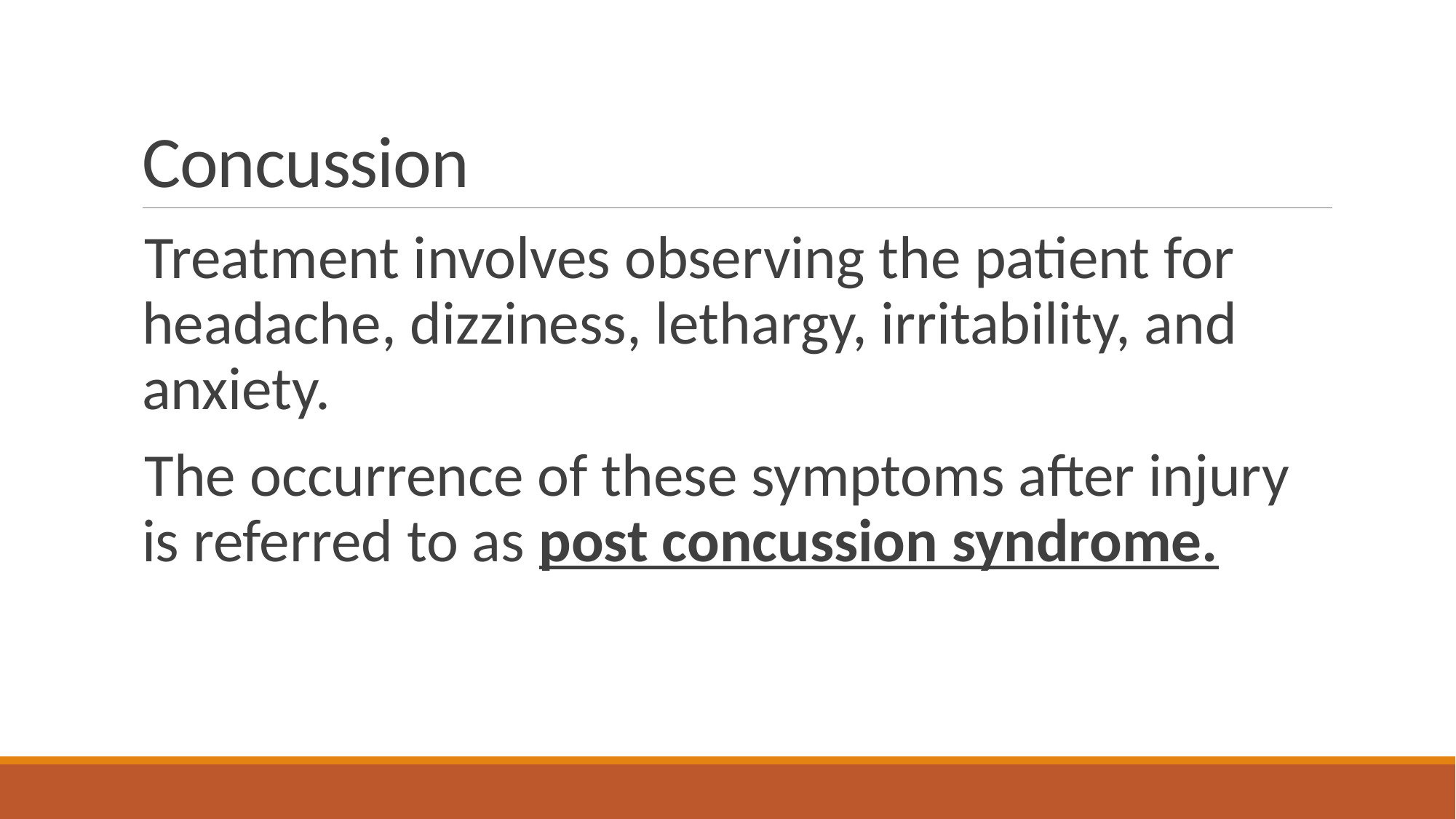

# Concussion
Treatment involves observing the patient for headache, dizziness, lethargy, irritability, and anxiety.
The occurrence of these symptoms after injury is referred to as post concussion syndrome.